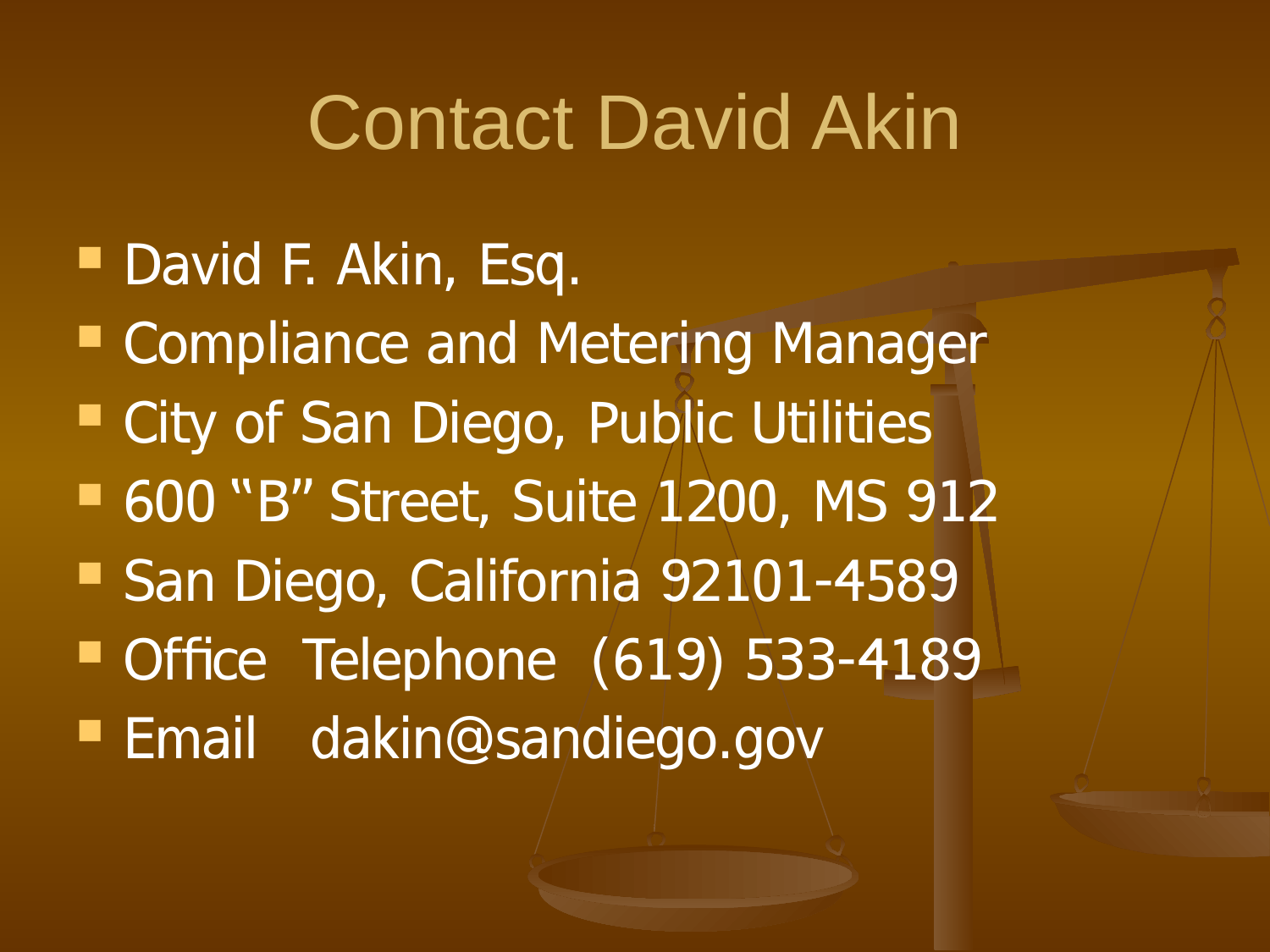

# Contact David Akin
David F. Akin, Esq.
Compliance and Metering Manager
City of San Diego, Public Utilities
600 “B” Street, Suite 1200, MS 912
San Diego, California 92101-4589
Office  Telephone  (619) 533-4189
Email   dakin@sandiego.gov